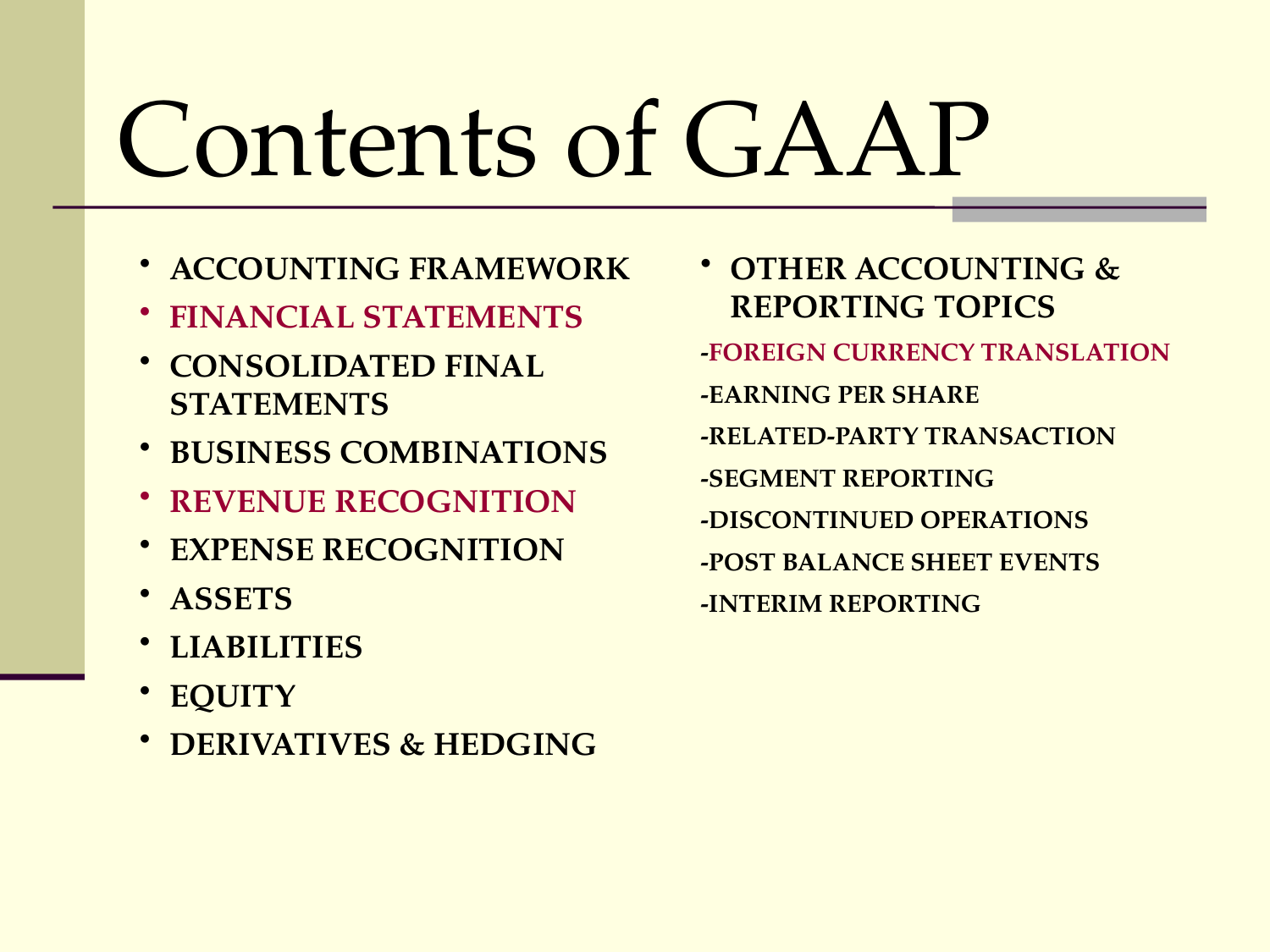

Contents of GAAP
ACCOUNTING FRAMEWORK
FINANCIAL STATEMENTS
CONSOLIDATED FINAL STATEMENTS
BUSINESS COMBINATIONS
REVENUE RECOGNITION
EXPENSE RECOGNITION
ASSETS
LIABILITIES
EQUITY
DERIVATIVES & HEDGING
OTHER ACCOUNTING & REPORTING TOPICS
-FOREIGN CURRENCY TRANSLATION
-EARNING PER SHARE
-RELATED-PARTY TRANSACTION
-SEGMENT REPORTING
-DISCONTINUED OPERATIONS
-POST BALANCE SHEET EVENTS
-INTERIM REPORTING